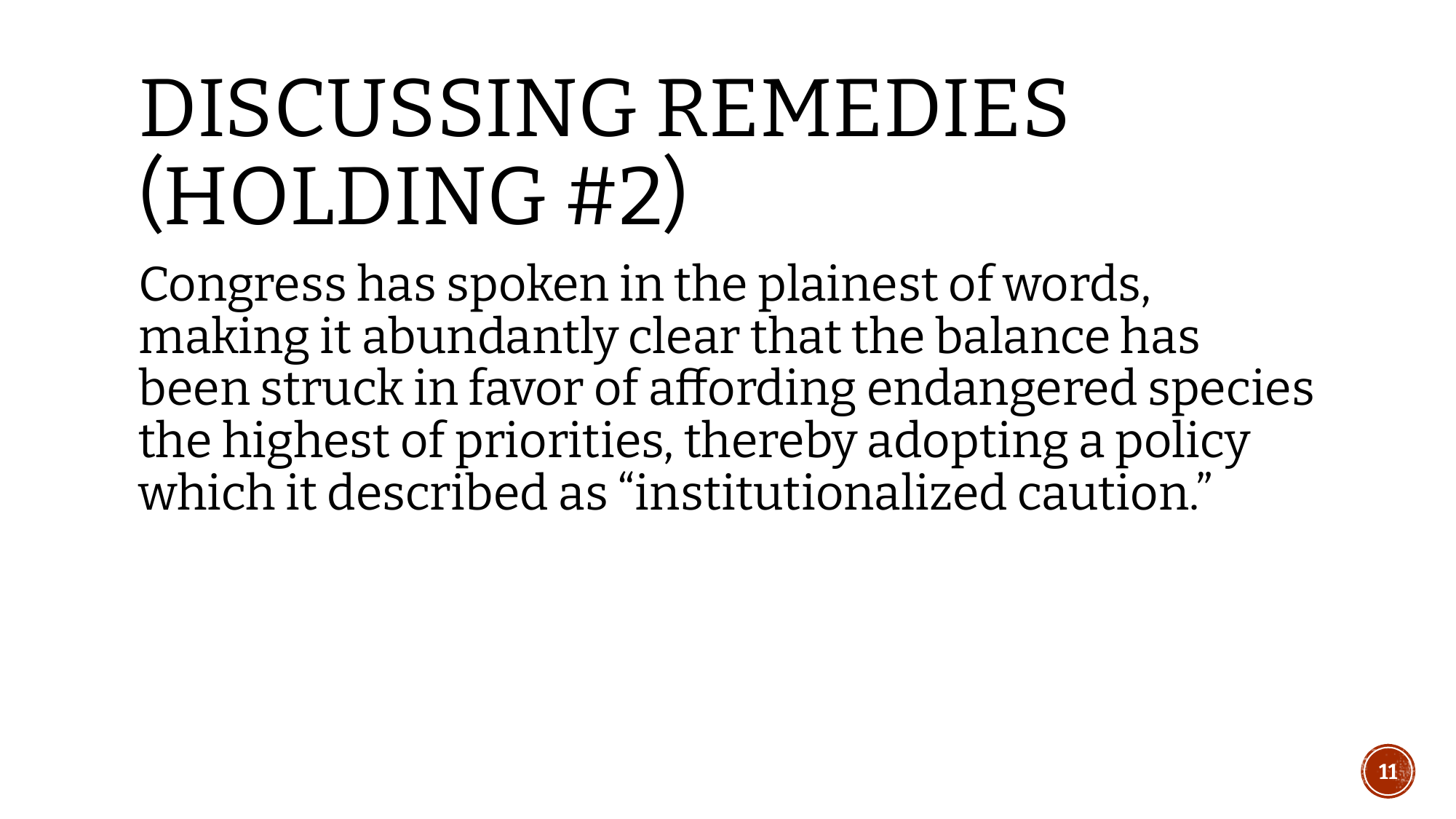

# Discussing Remedies (holding #2)
Congress has spoken in the plainest of words, making it abundantly clear that the balance has been struck in favor of affording endangered species the highest of priorities, thereby adopting a policy which it described as “institutionalized caution.”

11